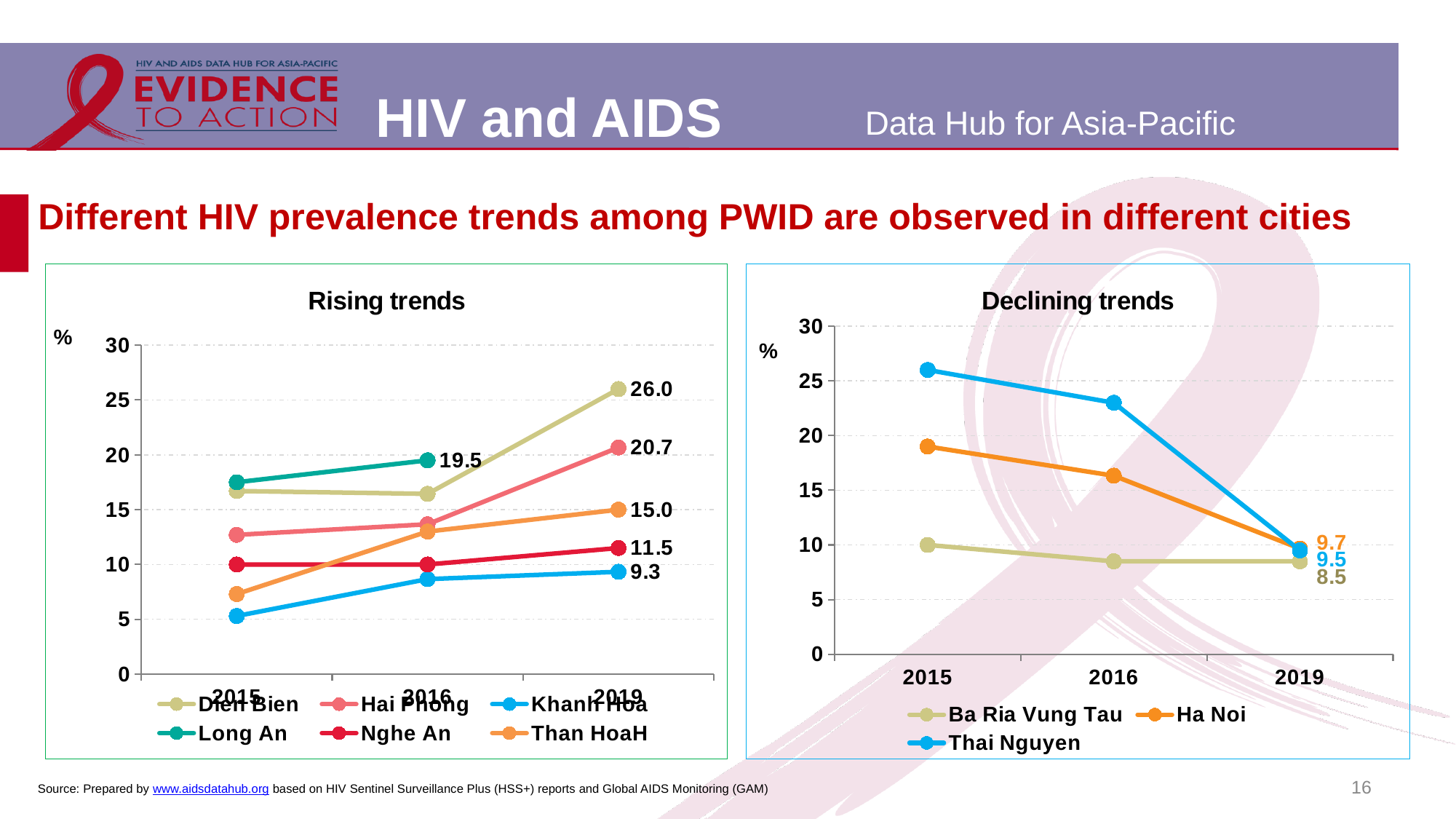

# Different HIV prevalence trends among PWID are observed in different cities

### Chart: Rising trends

| Category | Dien Bien | Hai Phong | Khanh Hoa | Long An | Nghe An | Than HoaH |
|---|---|---|---|---|---|---|
| 2015 | 16.7 | 12.7 | 5.3 | 17.5 | 10.0 | 7.3 |
| 2016 | 16.44295302013423 | 13.666666666666666 | 8.666666666666668 | 19.5 | 10.0 | 13.0 |
| 2019 | 26.0 | 20.666666666666668 | 9.333333333333334 | None | 11.5 | 15.0 |

### Chart: Declining trends

| Category | Ba Ria Vung Tau | Ha Noi | Thai Nguyen |
|---|---|---|---|
| 2015 | 10.0 | 19.0 | 26.0 |
| 2016 | 8.5 | 16.333333333333332 | 23.0 |
| 2019 | 8.5 | 9.666666666666666 | 9.5 |
16
Source: Prepared by www.aidsdatahub.org based on HIV Sentinel Surveillance Plus (HSS+) reports and Global AIDS Monitoring (GAM)